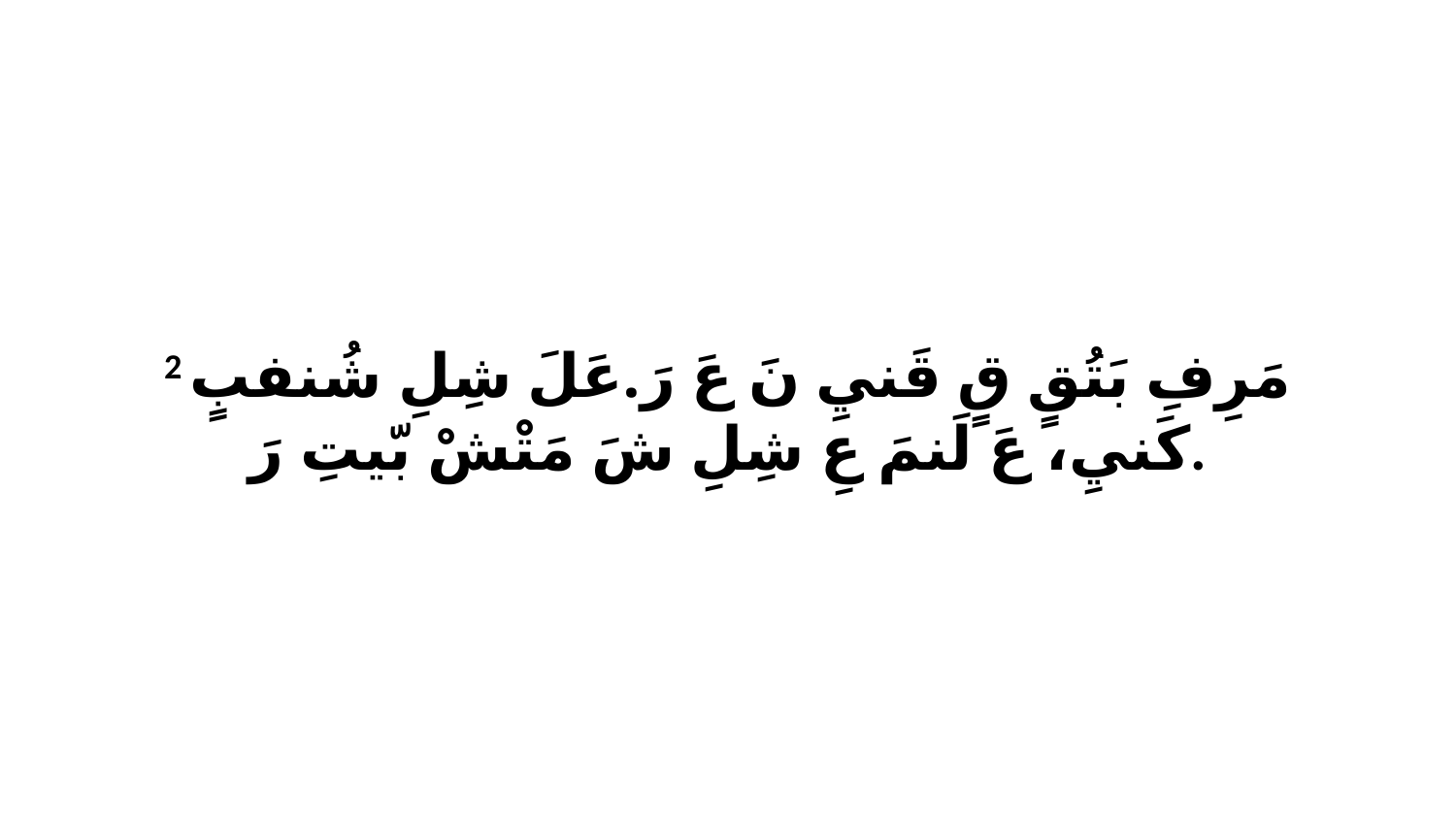

2 مَرِفِ بَتُقٍ قٍ قَنيِ نَ عَ رَ.عَلَ شِلِ شُنفبٍ كَنيِ، عَ لَنمَ عِ شِلِ شَ مَتْشْ بّيتِ رَ.